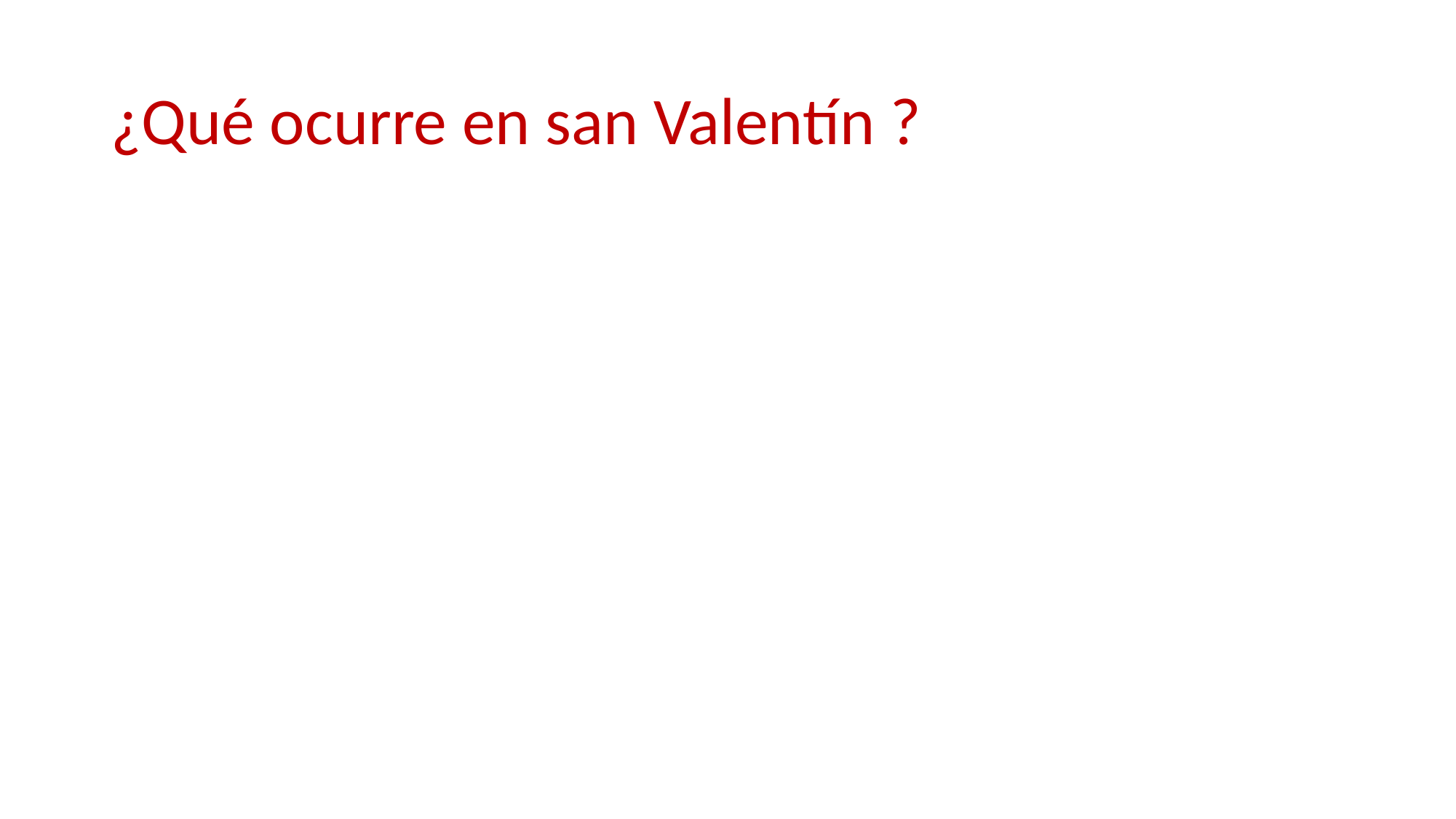

# ¿Qué ocurre en san Valentín ?